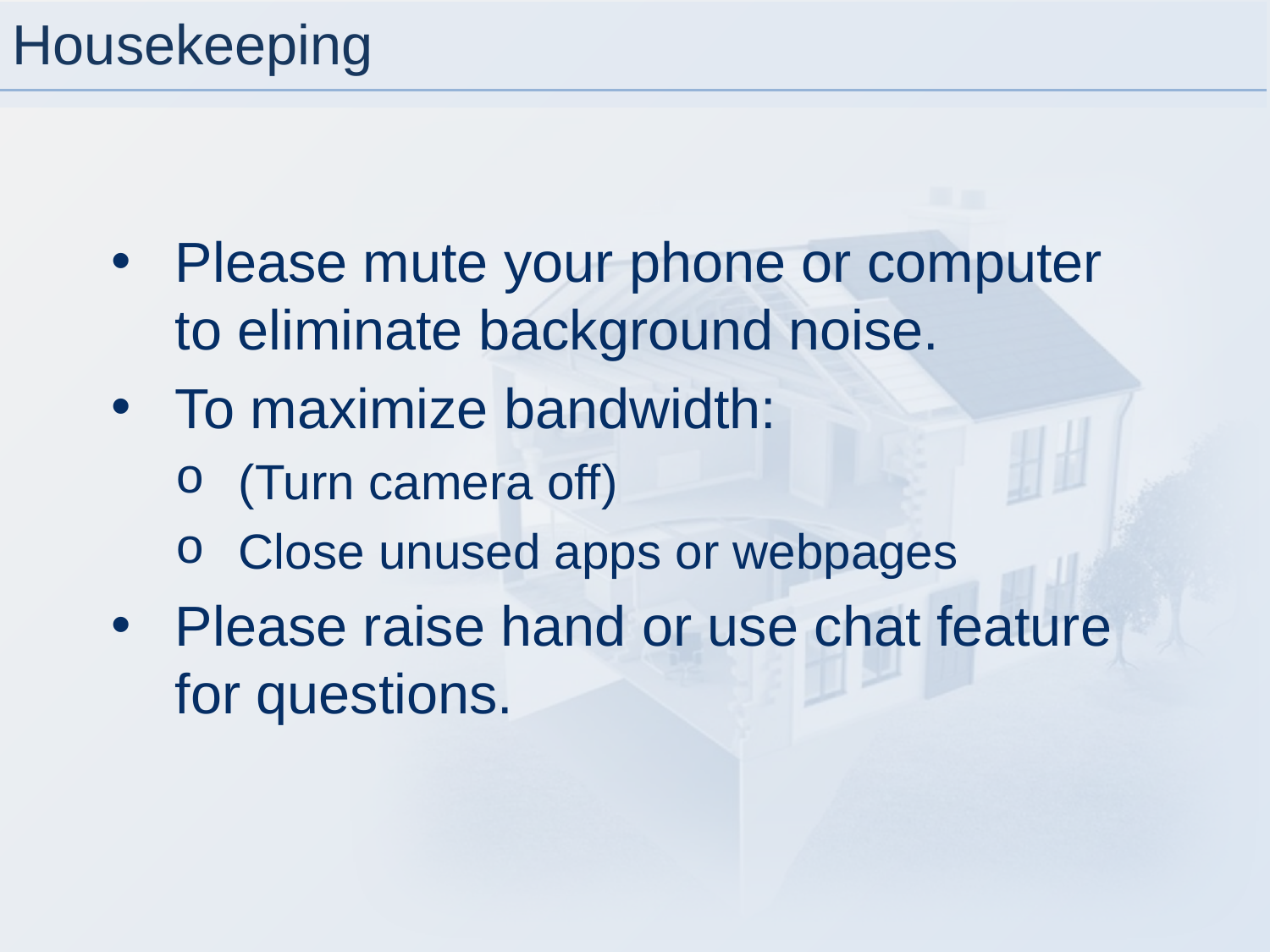

Housekeeping
Please mute your phone or computer to eliminate background noise.
To maximize bandwidth:
(Turn camera off)
Close unused apps or webpages
Please raise hand or use chat feature for questions.